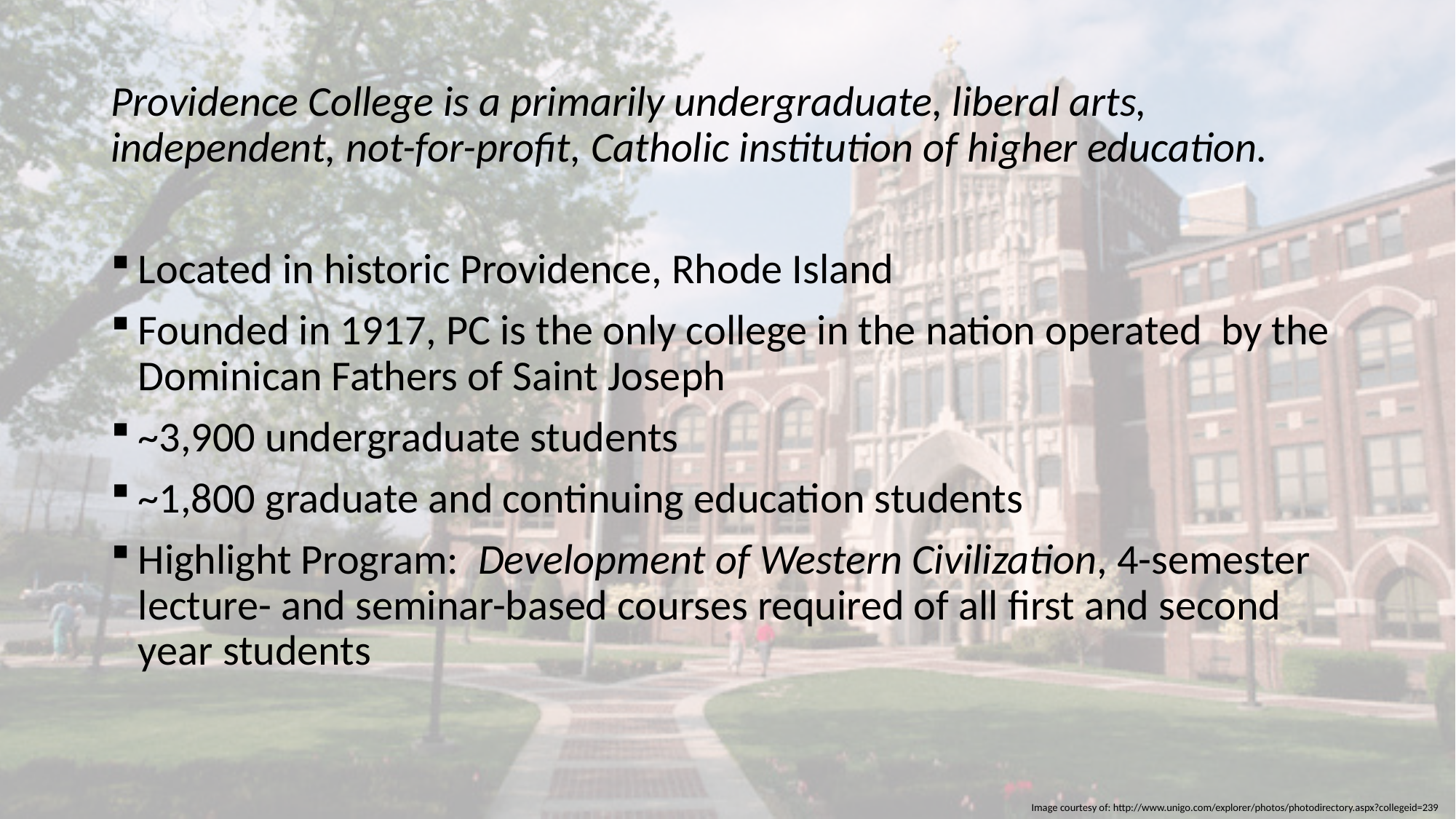

Providence College is a primarily undergraduate, liberal arts, independent, not-for-profit, Catholic institution of higher education.

Located in historic Providence, Rhode Island
Founded in 1917, PC is the only college in the nation operated  by the Dominican Fathers of Saint Joseph
~3,900 undergraduate students
~1,800 graduate and continuing education students
Highlight Program:  Development of Western Civilization, 4-semester lecture- and seminar-based courses required of all first and second year students
Image courtesy of: http://www.unigo.com/explorer/photos/photodirectory.aspx?collegeid=239